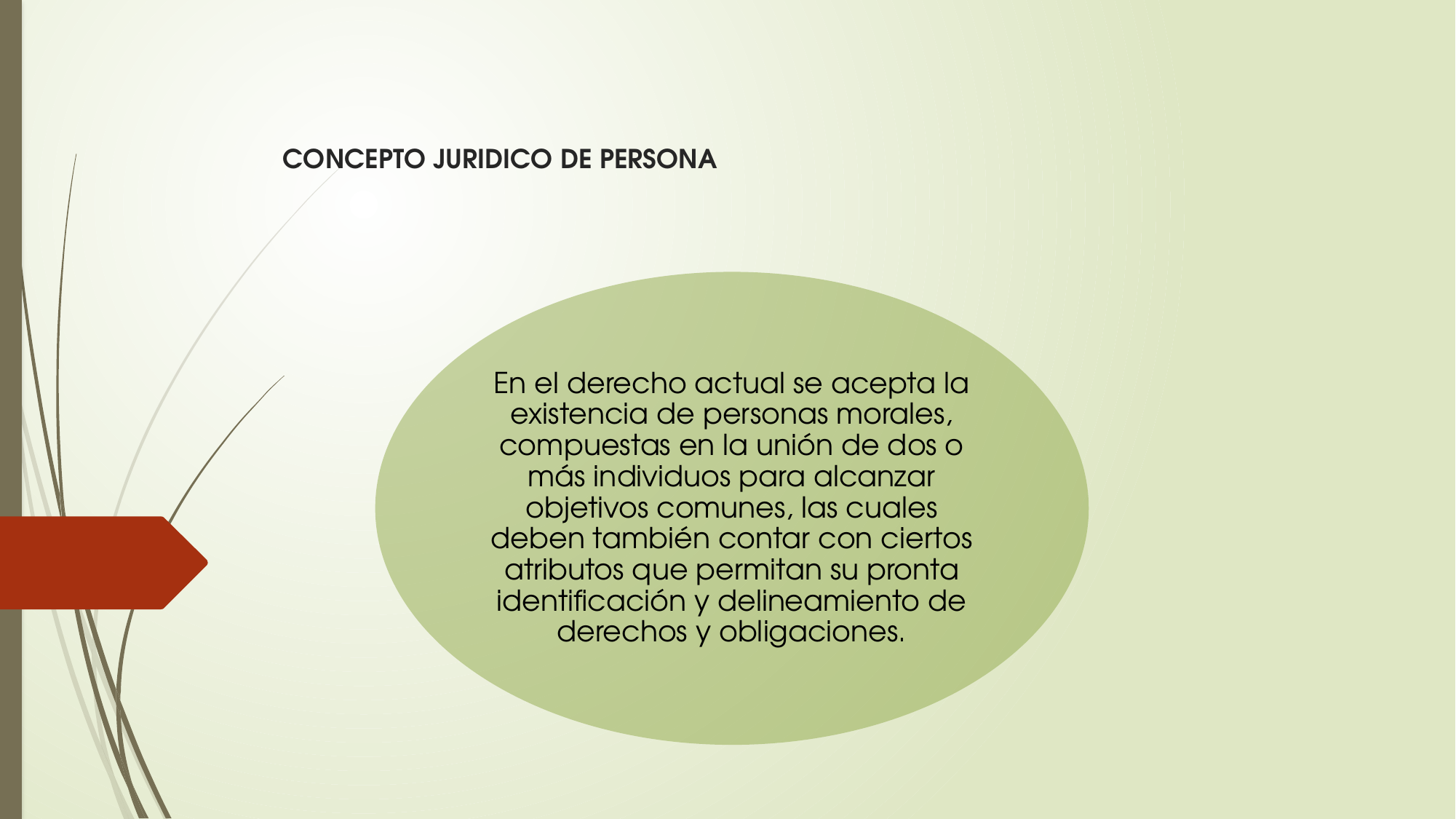

# CONCEPTO JURIDICO DE PERSONA
En el derecho actual se acepta la existencia de personas morales, compuestas en la unión de dos o más individuos para alcanzar objetivos comunes, las cuales deben también contar con ciertos atributos que permitan su pronta identificación y delineamiento de derechos y obligaciones.